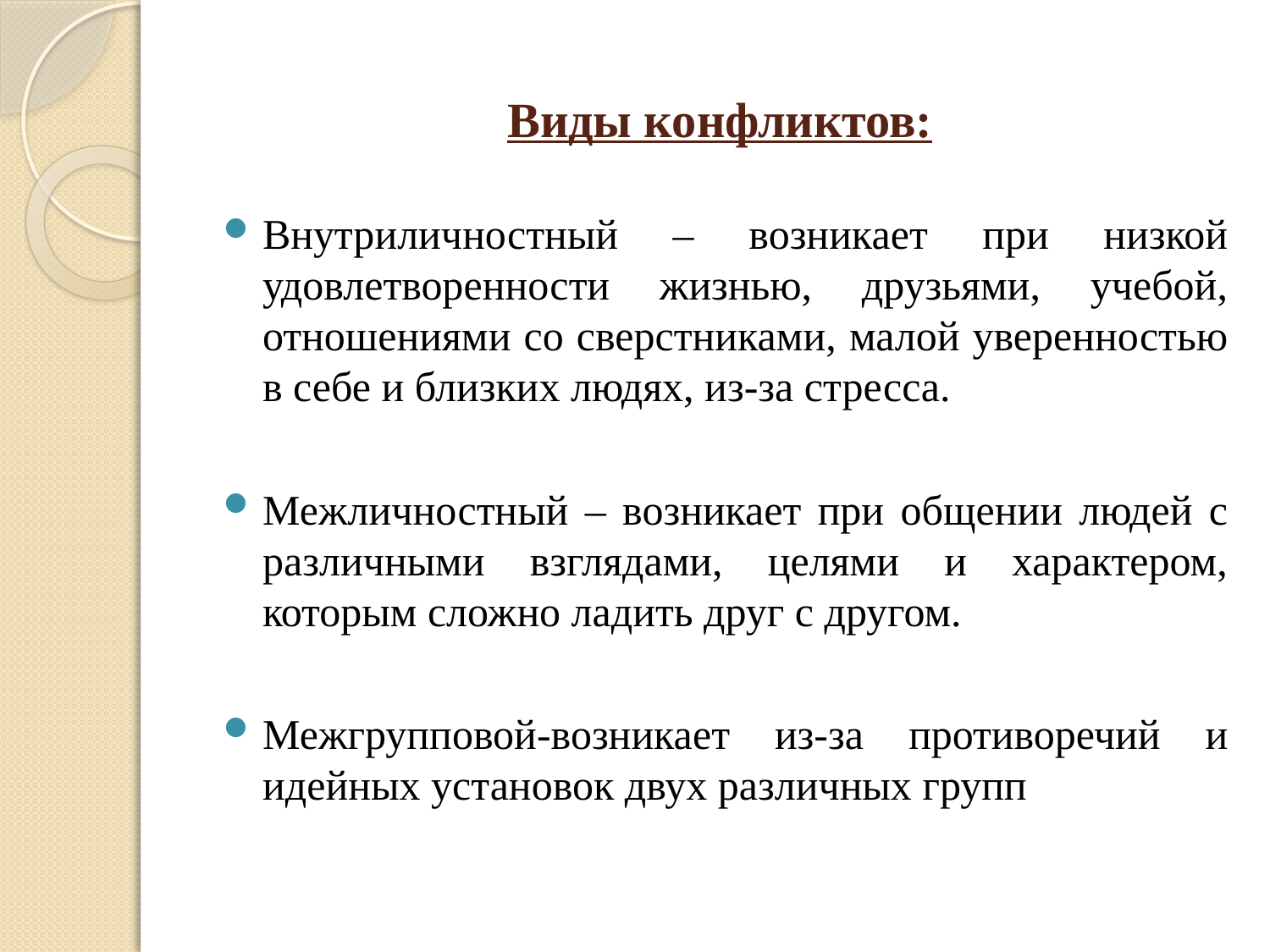

# Виды конфликтов:
Внутриличностный – возникает при низкой удовлетворенности жизнью, друзьями, учебой, отношениями со сверстниками, малой уверенностью в себе и близких людях, из-за стресса.

Межличностный – возникает при общении людей с различными взглядами, целями и характером, которым сложно ладить друг с другом.

Межгрупповой-возникает из-за противоречий и идейных установок двух различных групп